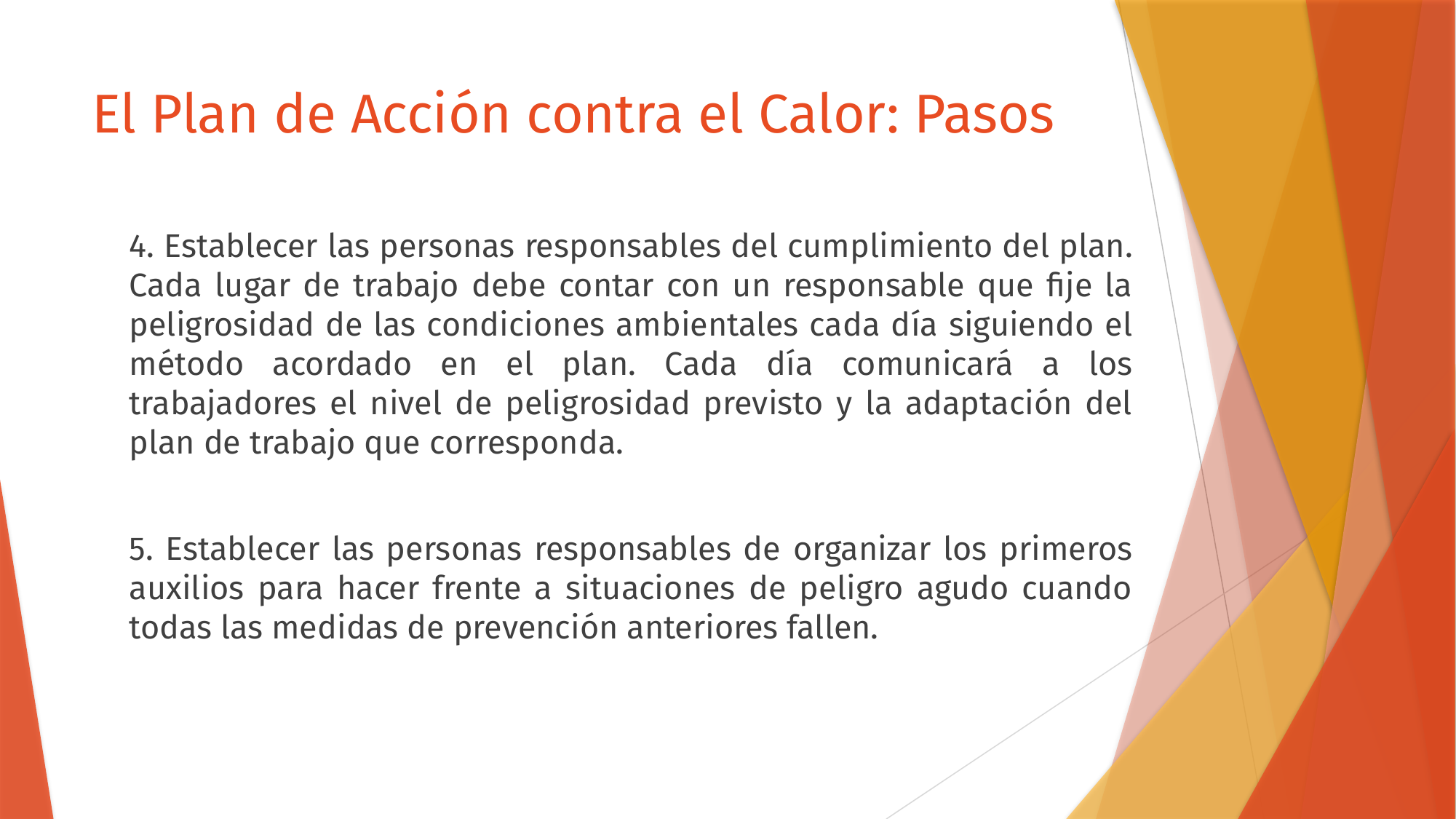

# El Plan de Acción contra el Calor: Pasos
4. Establecer las personas responsables del cumplimiento del plan. Cada lugar de trabajo debe contar con un responsable que fije la peligrosidad de las condiciones ambientales cada día siguiendo el método acordado en el plan. Cada día comunicará a los trabajadores el nivel de peligrosidad previsto y la adaptación del plan de trabajo que corresponda.

5. Establecer las personas responsables de organizar los primeros auxilios para hacer frente a situaciones de peligro agudo cuando todas las medidas de prevención anteriores fallen.